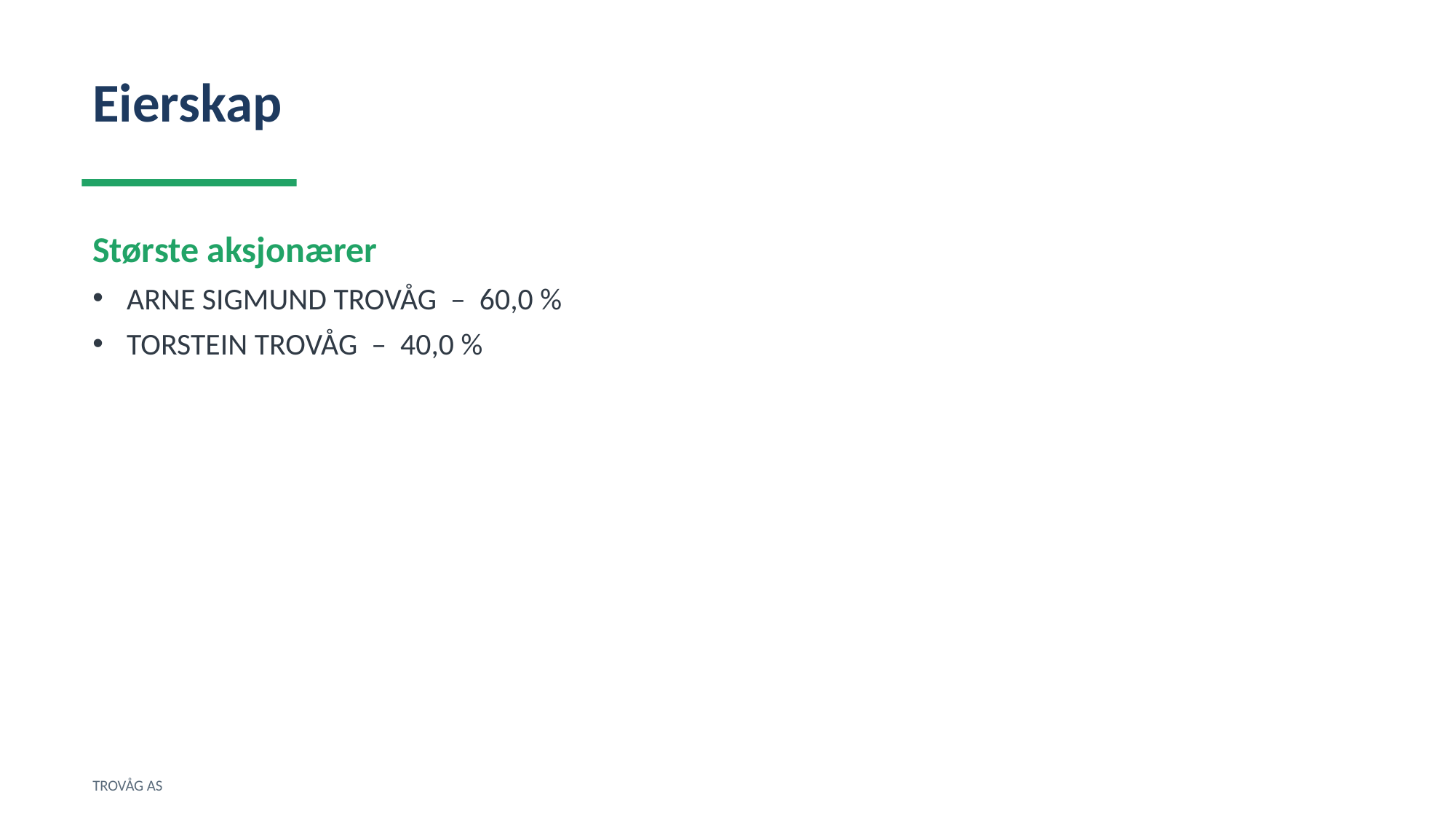

Eierskap

Største aksjonærer
ARNE SIGMUND TROVÅG  –  60,0 %
TORSTEIN TROVÅG  –  40,0 %
TROVÅG AS